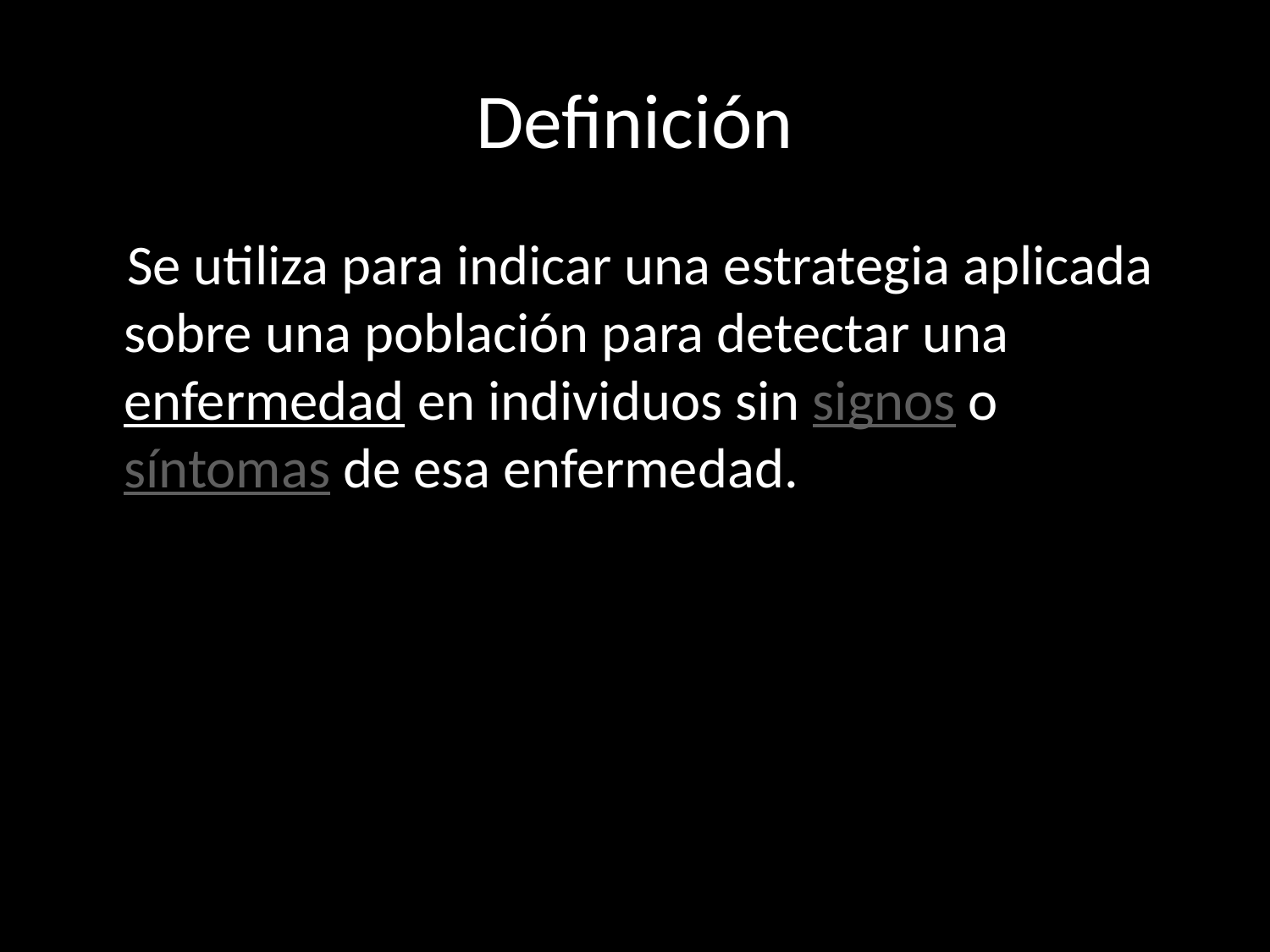

# Definición
    Se utiliza para indicar una estrategia aplicada sobre una población para detectar una enfermedad en individuos sin signos o síntomas de esa enfermedad.